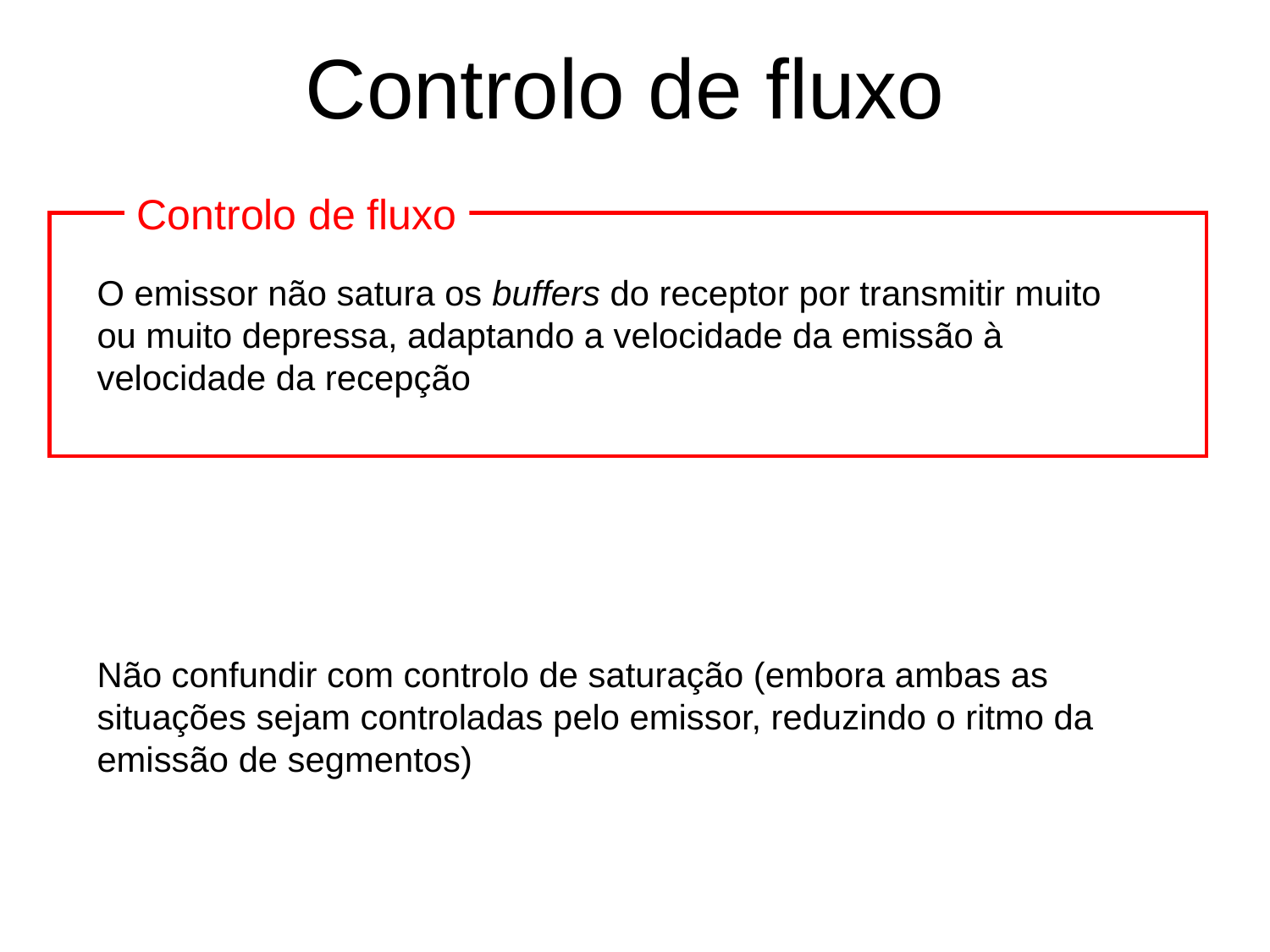

# Controlo de fluxo
Controlo de fluxo

O emissor não satura os buffers do receptor por transmitir muito ou muito depressa, adaptando a velocidade da emissão à velocidade da recepção

Não confundir com controlo de saturação (embora ambas as situações sejam controladas pelo emissor, reduzindo o ritmo da emissão de segmentos)